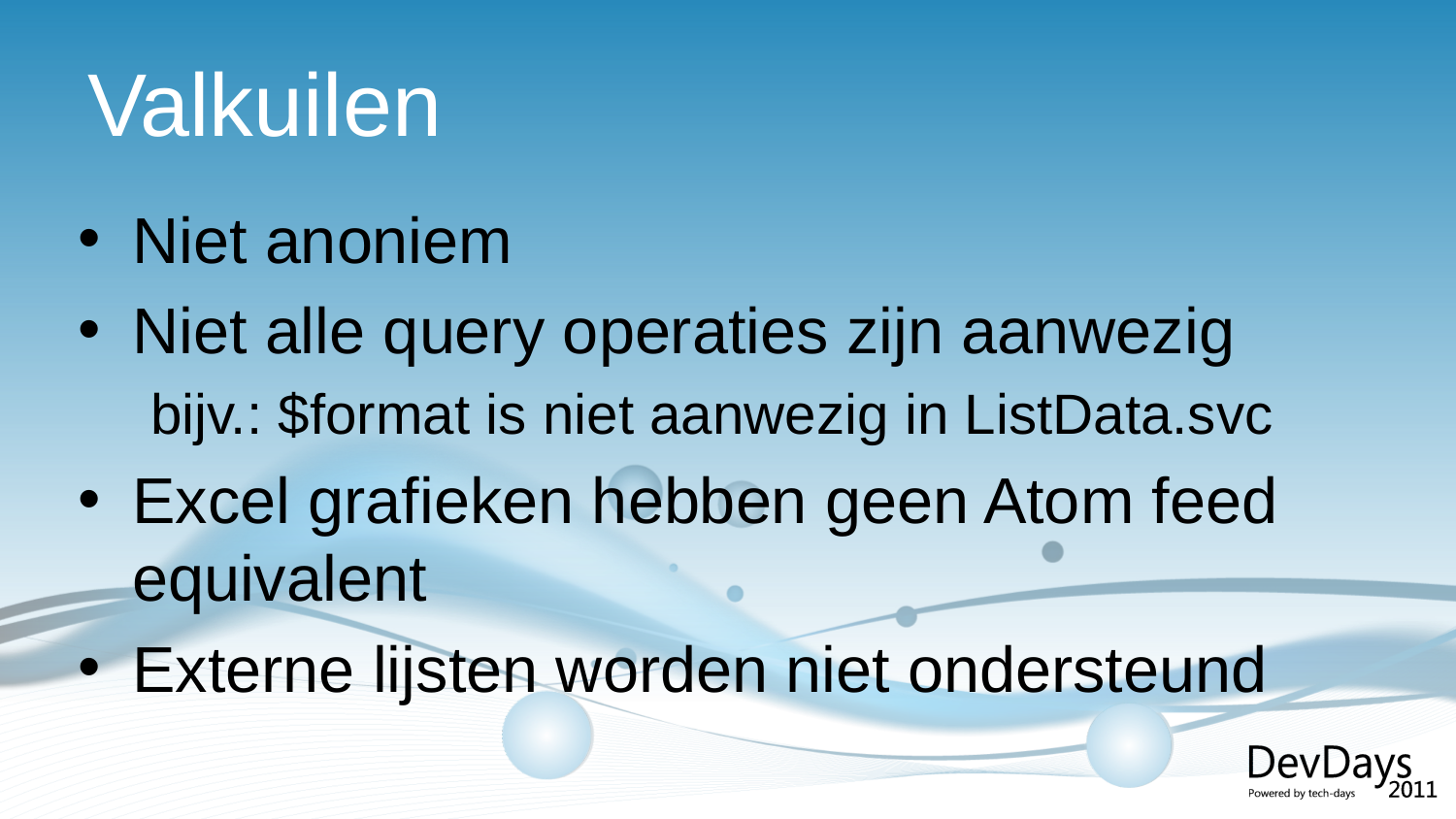

# Valkuilen
Niet anoniem
Niet alle query operaties zijn aanwezig
bijv.: $format is niet aanwezig in ListData.svc
Excel grafieken hebben geen Atom feed equivalent
Externe lijsten worden niet ondersteund